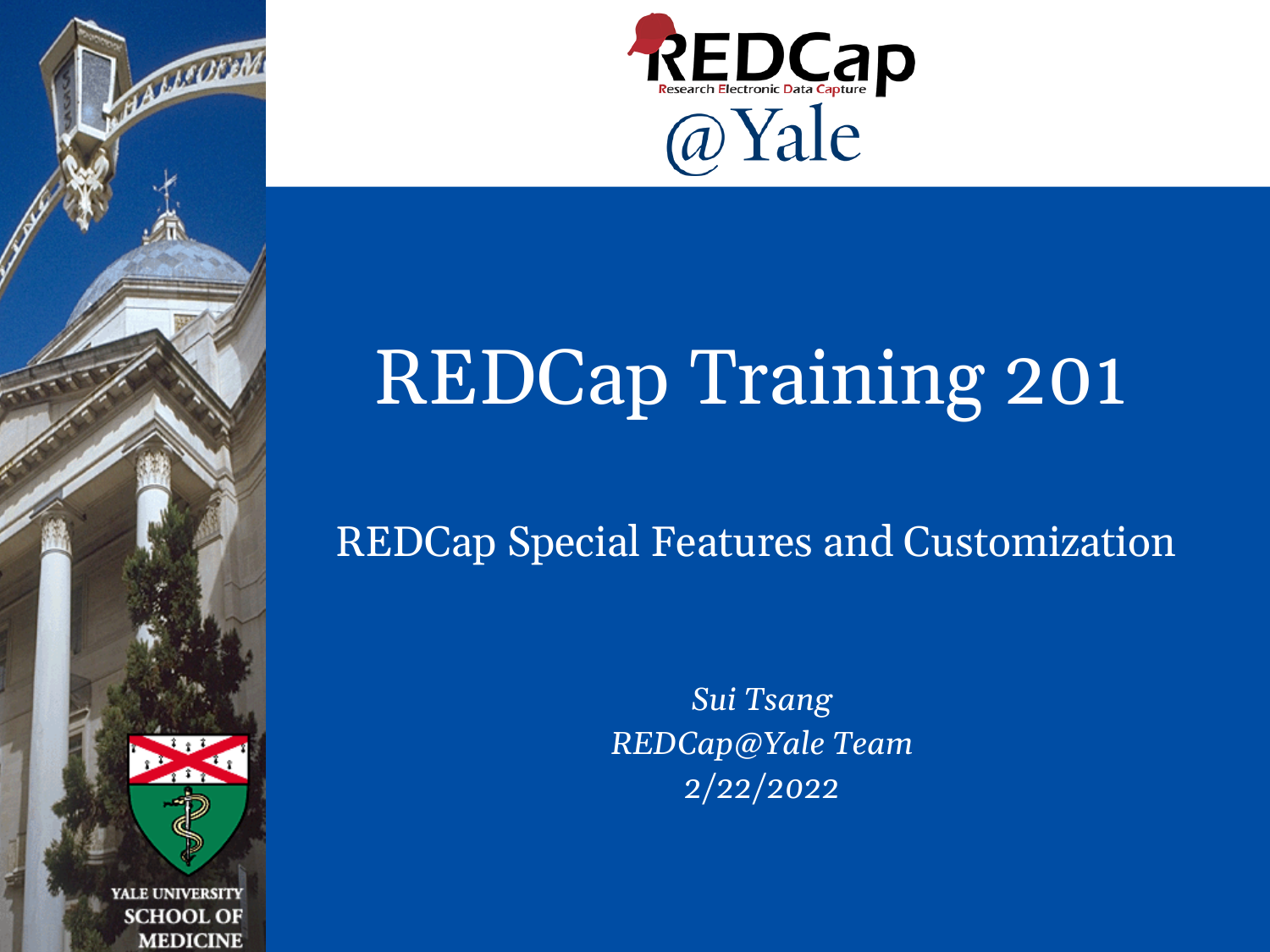

# REDCap Training 201
REDCap Special Features and Customization
Sui Tsang
REDCap@Yale Team
2/22/2022